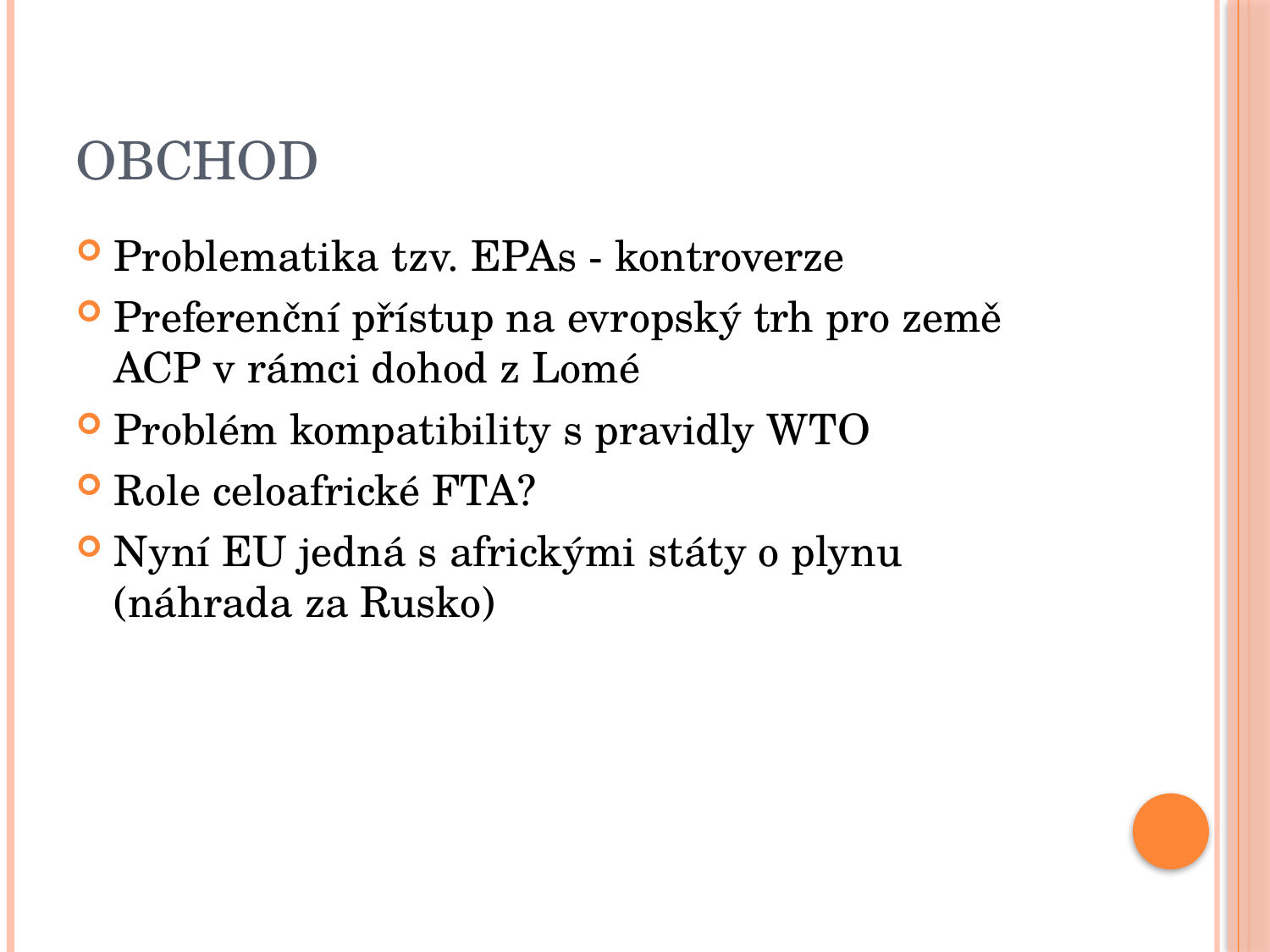

# Obchod
Problematika tzv. EPAs - kontroverze
Preferenční přístup na evropský trh pro země ACP v rámci dohod z Lomé
Problém kompatibility s pravidly WTO
Role celoafrické FTA?
Nyní EU jedná s africkými státy o plynu (náhrada za Rusko)